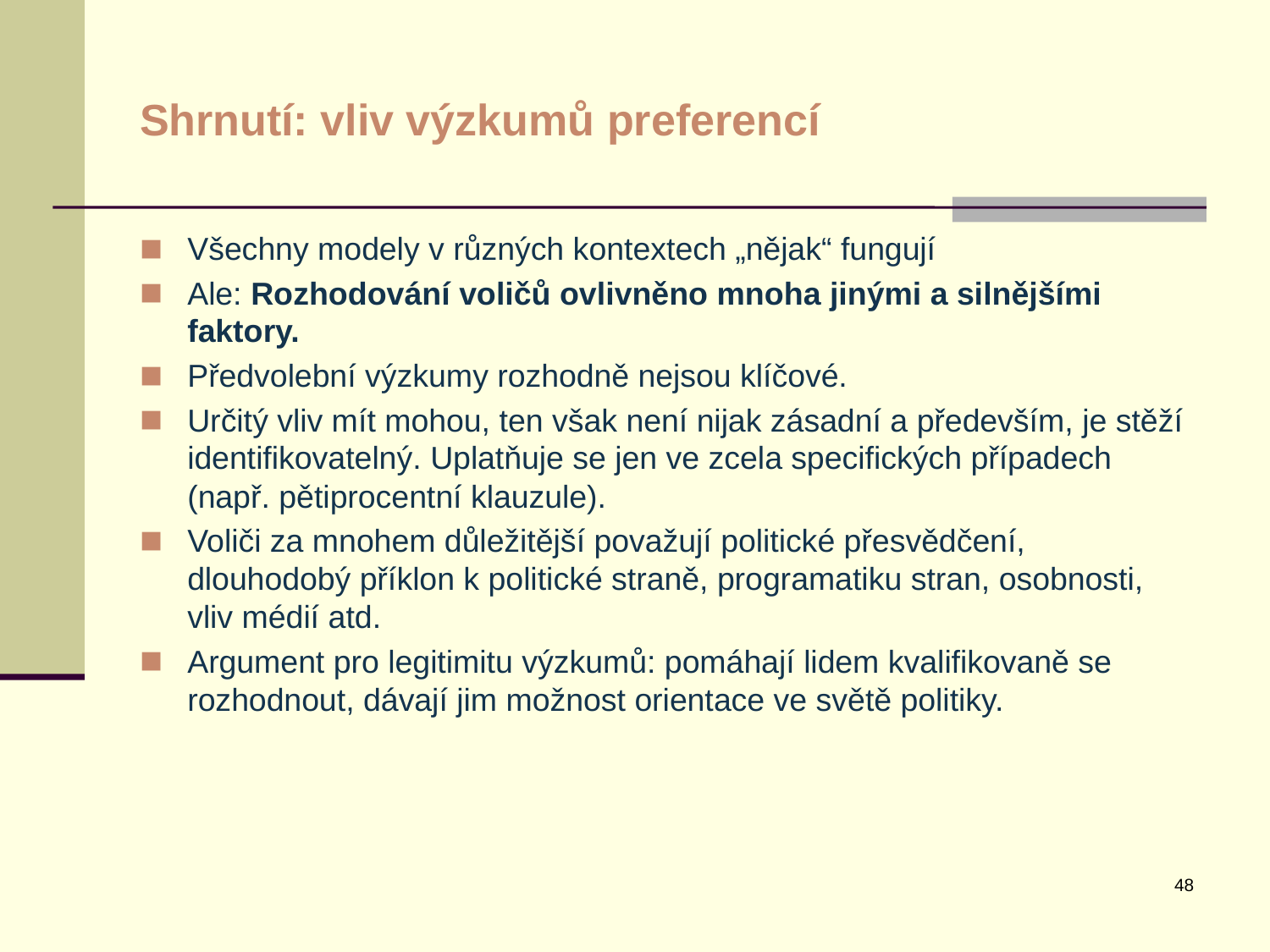

# Shrnutí: vliv výzkumů preferencí
Všechny modely v různých kontextech „nějak“ fungují
Ale: Rozhodování voličů ovlivněno mnoha jinými a silnějšími faktory.
Předvolební výzkumy rozhodně nejsou klíčové.
Určitý vliv mít mohou, ten však není nijak zásadní a především, je stěží identifikovatelný. Uplatňuje se jen ve zcela specifických případech (např. pětiprocentní klauzule).
Voliči za mnohem důležitější považují politické přesvědčení, dlouhodobý příklon k politické straně, programatiku stran, osobnosti, vliv médií atd.
Argument pro legitimitu výzkumů: pomáhají lidem kvalifikovaně se rozhodnout, dávají jim možnost orientace ve světě politiky.
48